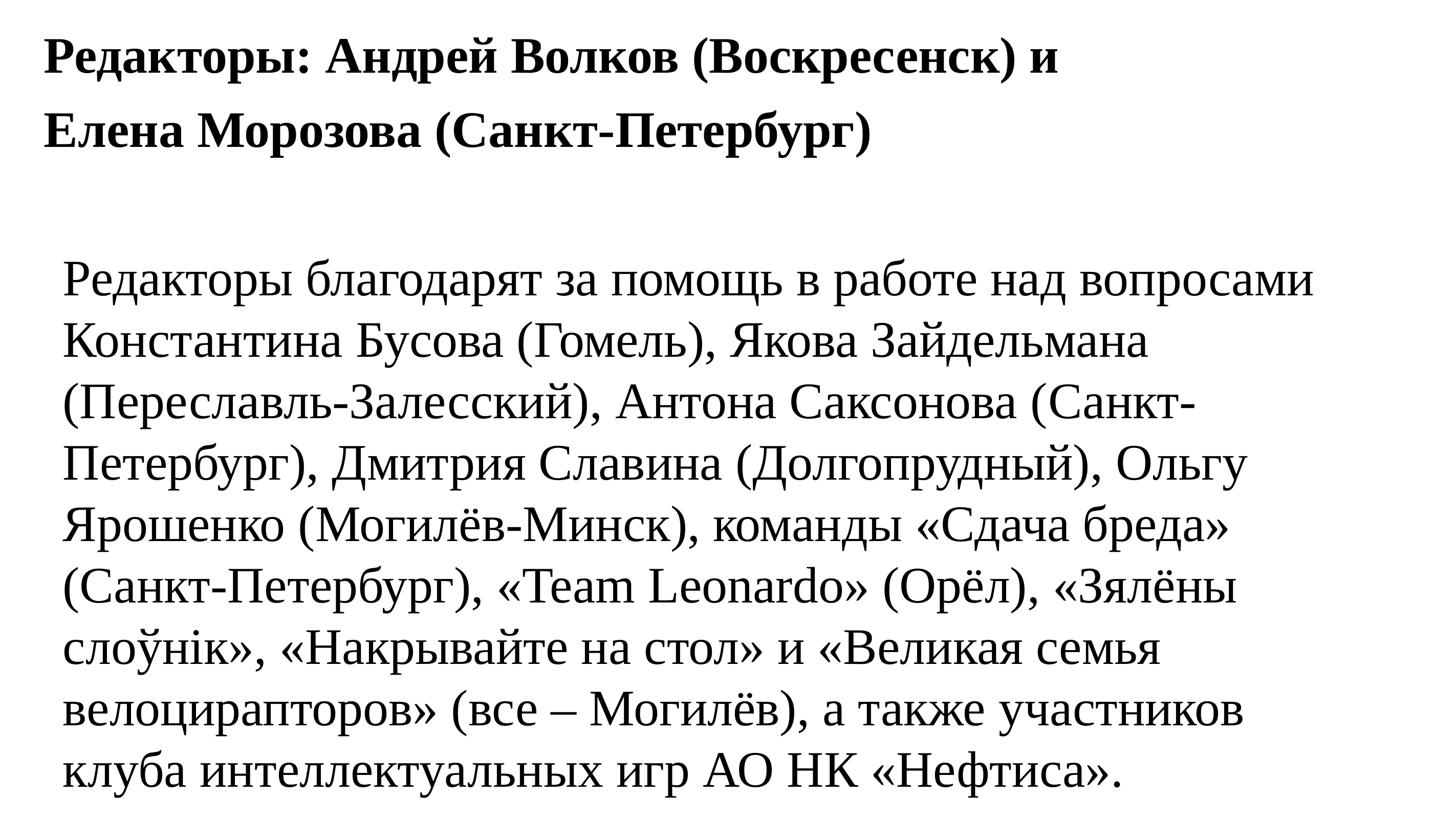

Редакторы: Андрей Волков (Воскресенск) и
Елена Морозова (Санкт-Петербург)

Редакторы благодарят за помощь в работе над вопросами Константина Бусова (Гомель), Якова Зайдельмана (Переславль-Залесский), Антона Саксонова (Санкт-Петербург), Дмитрия Славина (Долгопрудный), Ольгу Ярошенко (Могилёв-Минск), команды «Сдача бреда» (Санкт-Петербург), «Team Leonardo» (Орёл), «Зялёны слоўнiк», «Накрывайте на стол» и «Великая семья велоцирапторов» (все – Могилёв), а также участников клуба интеллектуальных игр АО НК «Нефтиса».